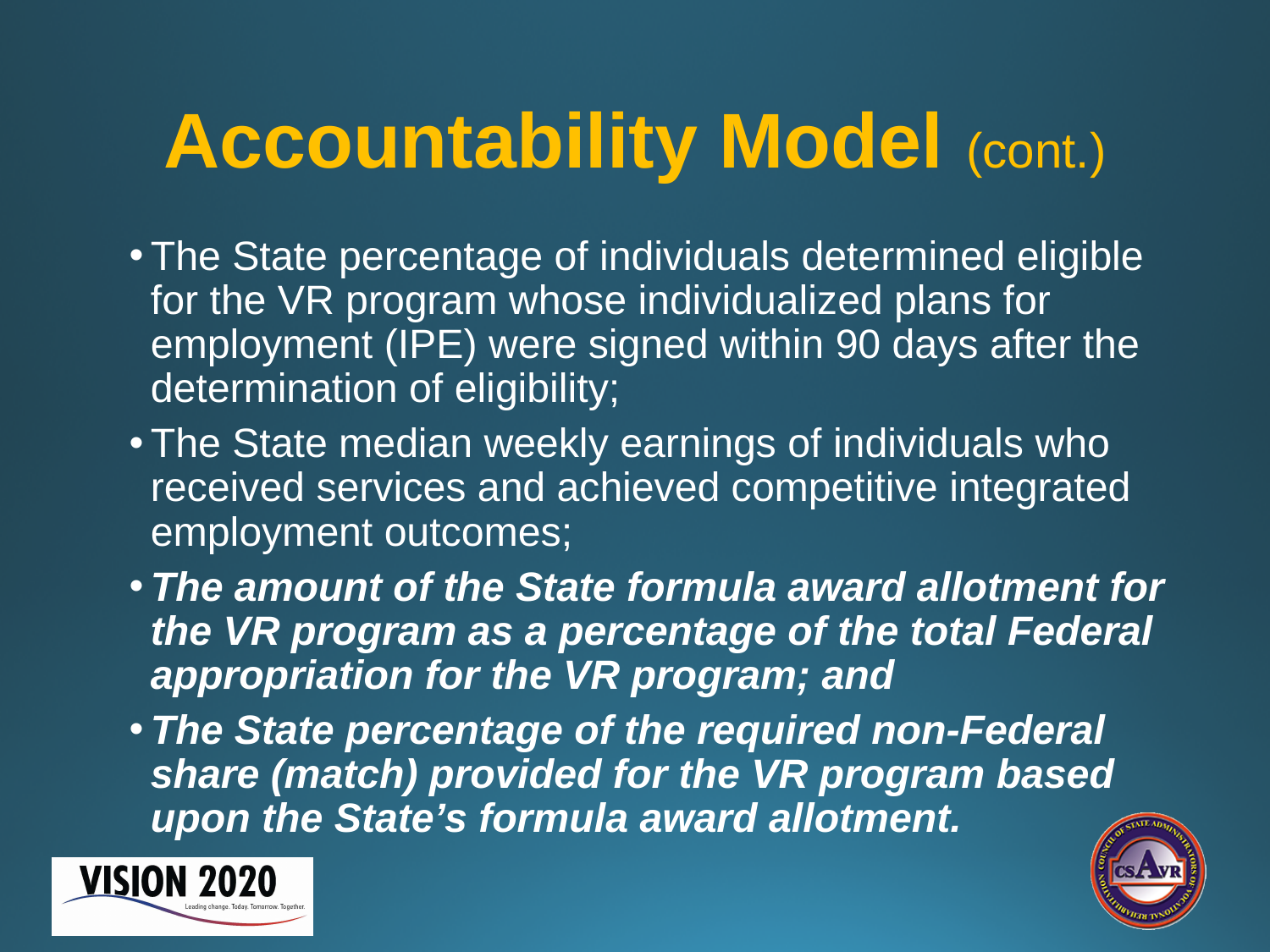

# Accountability Model (cont.)
The State percentage of individuals determined eligible for the VR program whose individualized plans for employment (IPE) were signed within 90 days after the determination of eligibility;
The State median weekly earnings of individuals who received services and achieved competitive integrated employment outcomes;
The amount of the State formula award allotment for the VR program as a percentage of the total Federal appropriation for the VR program; and
The State percentage of the required non-Federal share (match) provided for the VR program based upon the State’s formula award allotment.